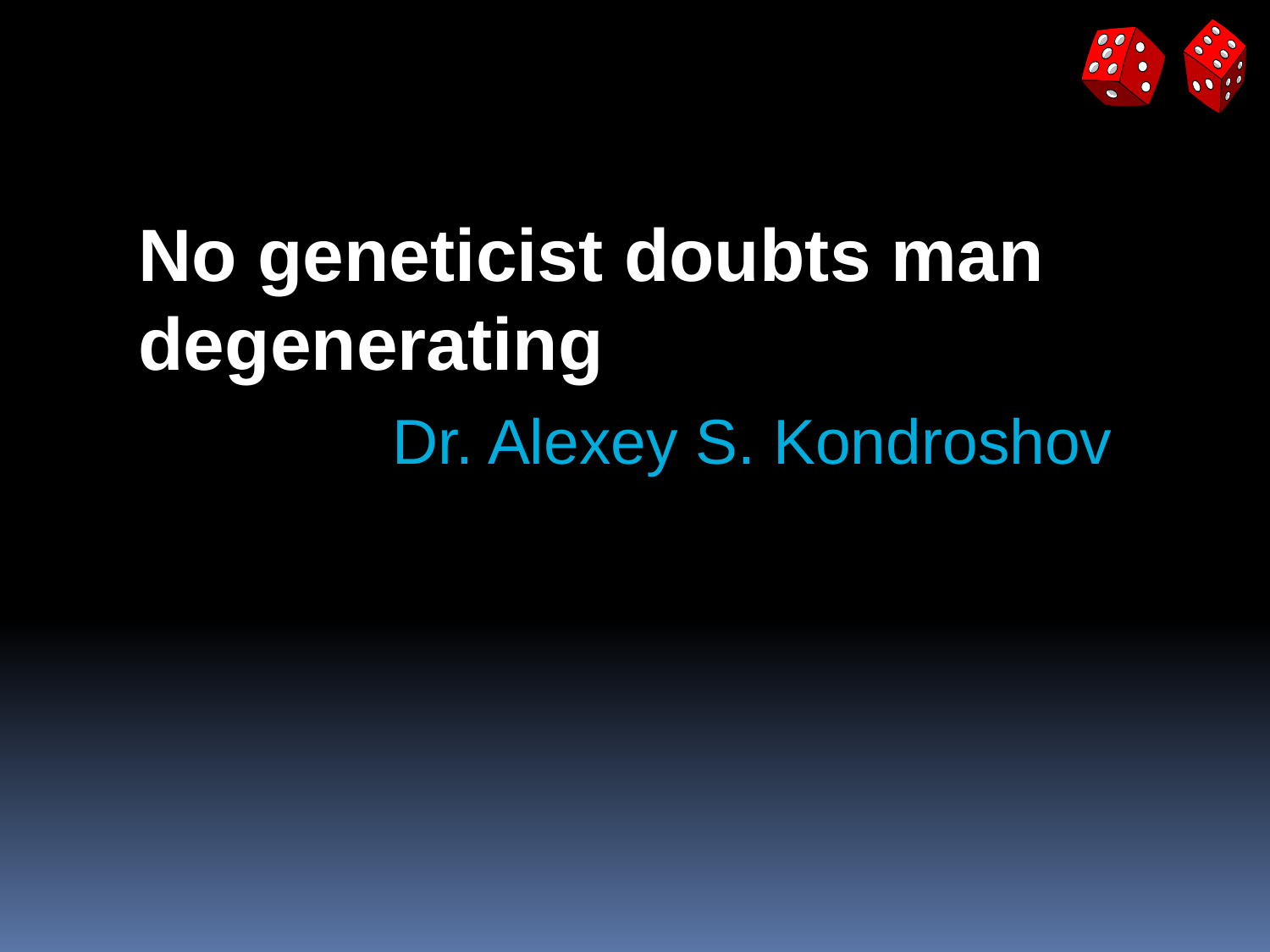

#
No geneticist doubts man degenerating
		Dr. Alexey S. Kondroshov